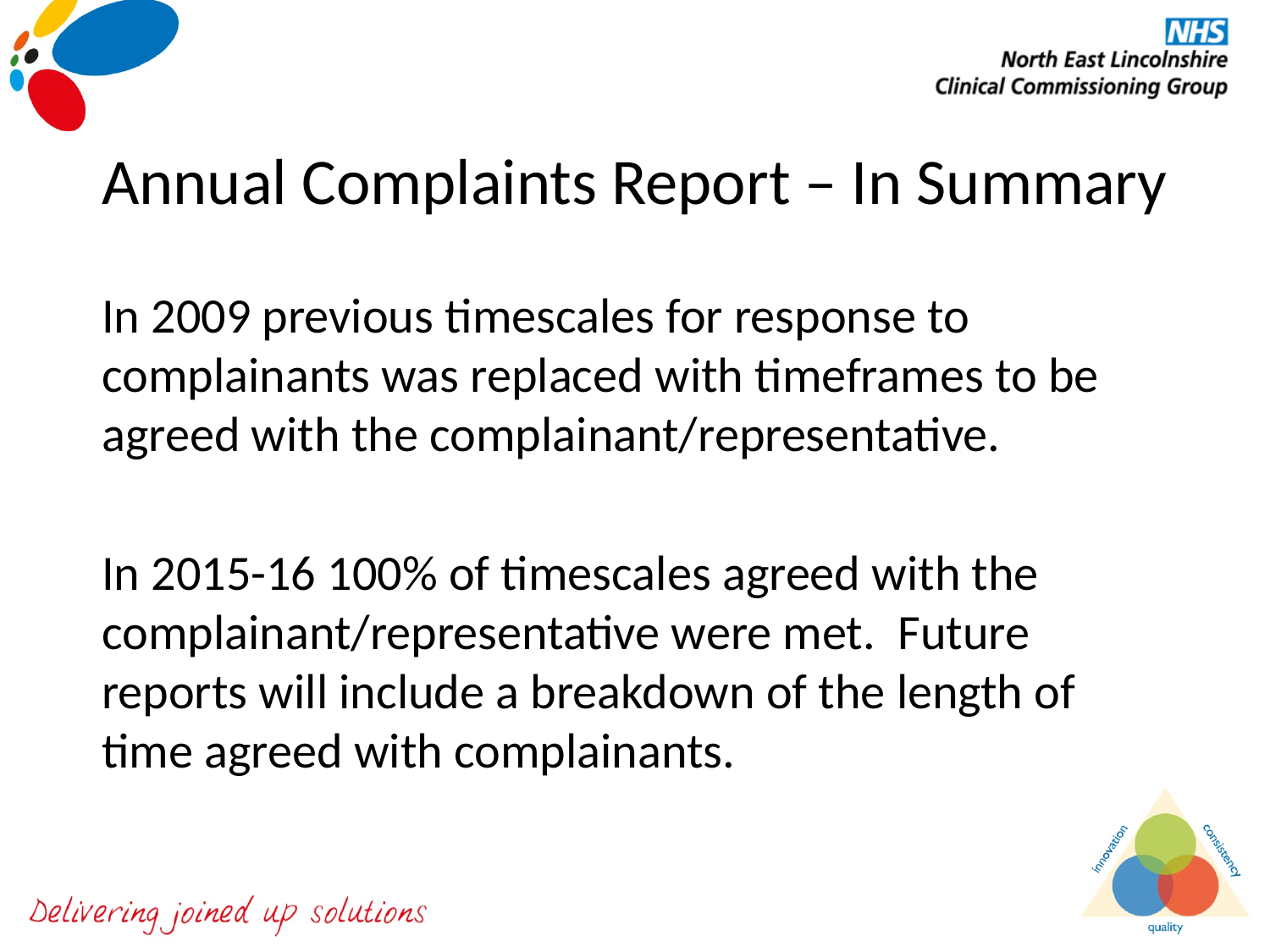

# Annual Complaints Report – In Summary
In 2009 previous timescales for response to complainants was replaced with timeframes to be agreed with the complainant/representative.

In 2015-16 100% of timescales agreed with the complainant/representative were met.  Future reports will include a breakdown of the length of time agreed with complainants.